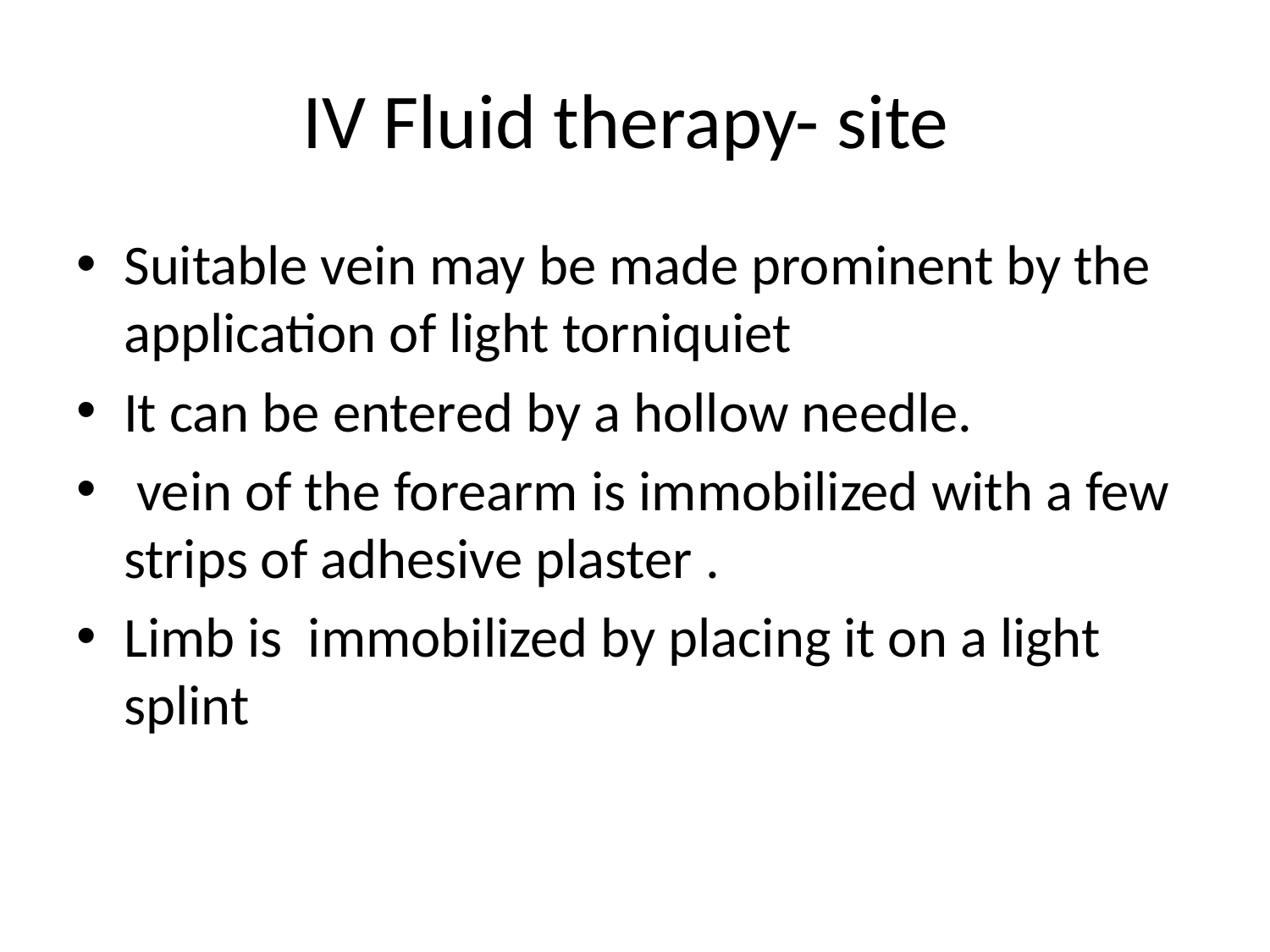

# IV Fluid therapy- site
Suitable vein may be made prominent by the application of light torniquiet
It can be entered by a hollow needle.
 vein of the forearm is immobilized with a few strips of adhesive plaster .
Limb is  immobilized by placing it on a light splint